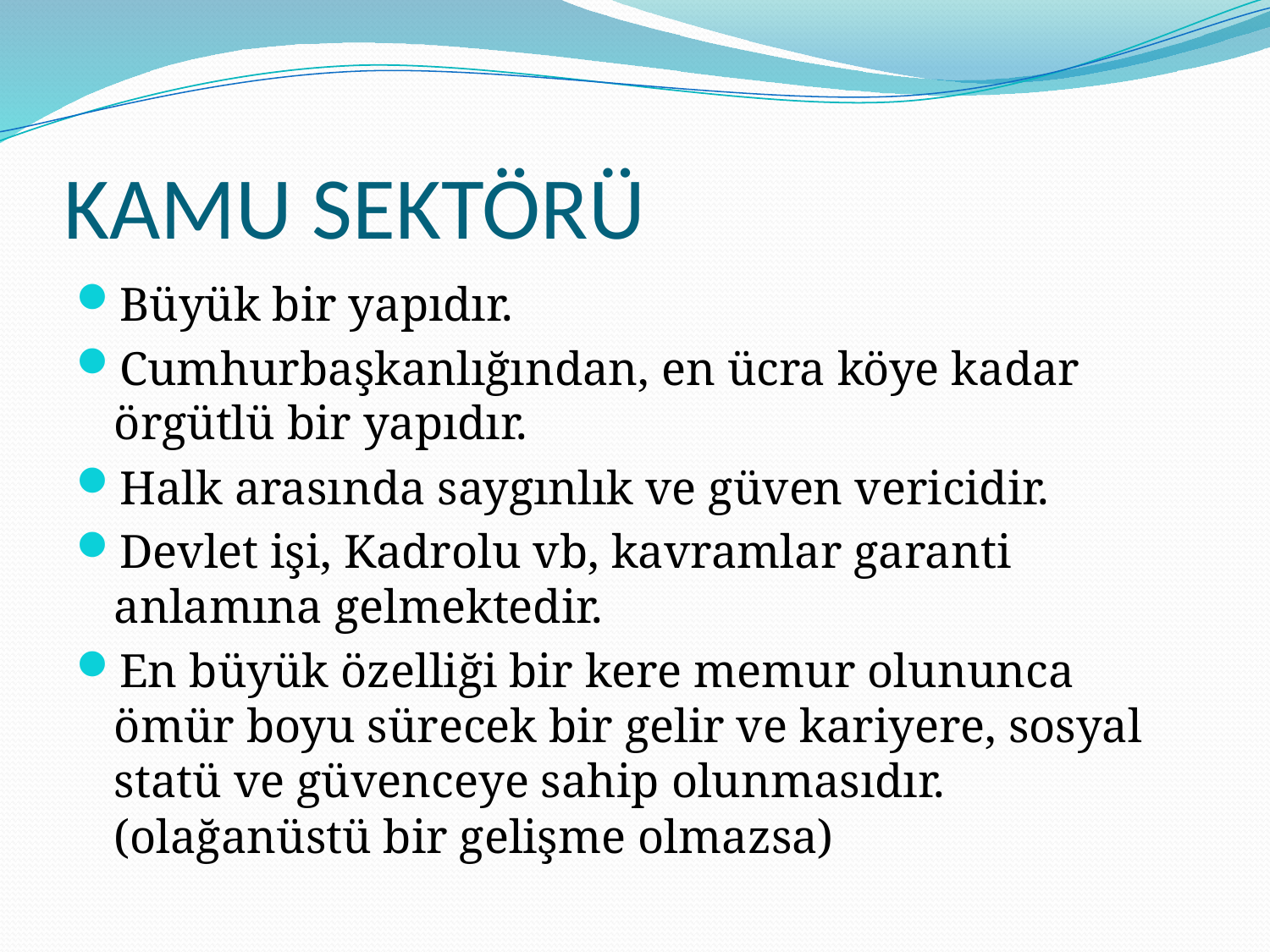

# KAMU SEKTÖRÜ
Büyük bir yapıdır.
Cumhurbaşkanlığından, en ücra köye kadar örgütlü bir yapıdır.
Halk arasında saygınlık ve güven vericidir.
Devlet işi, Kadrolu vb, kavramlar garanti anlamına gelmektedir.
En büyük özelliği bir kere memur olununca ömür boyu sürecek bir gelir ve kariyere, sosyal statü ve güvenceye sahip olunmasıdır. (olağanüstü bir gelişme olmazsa)